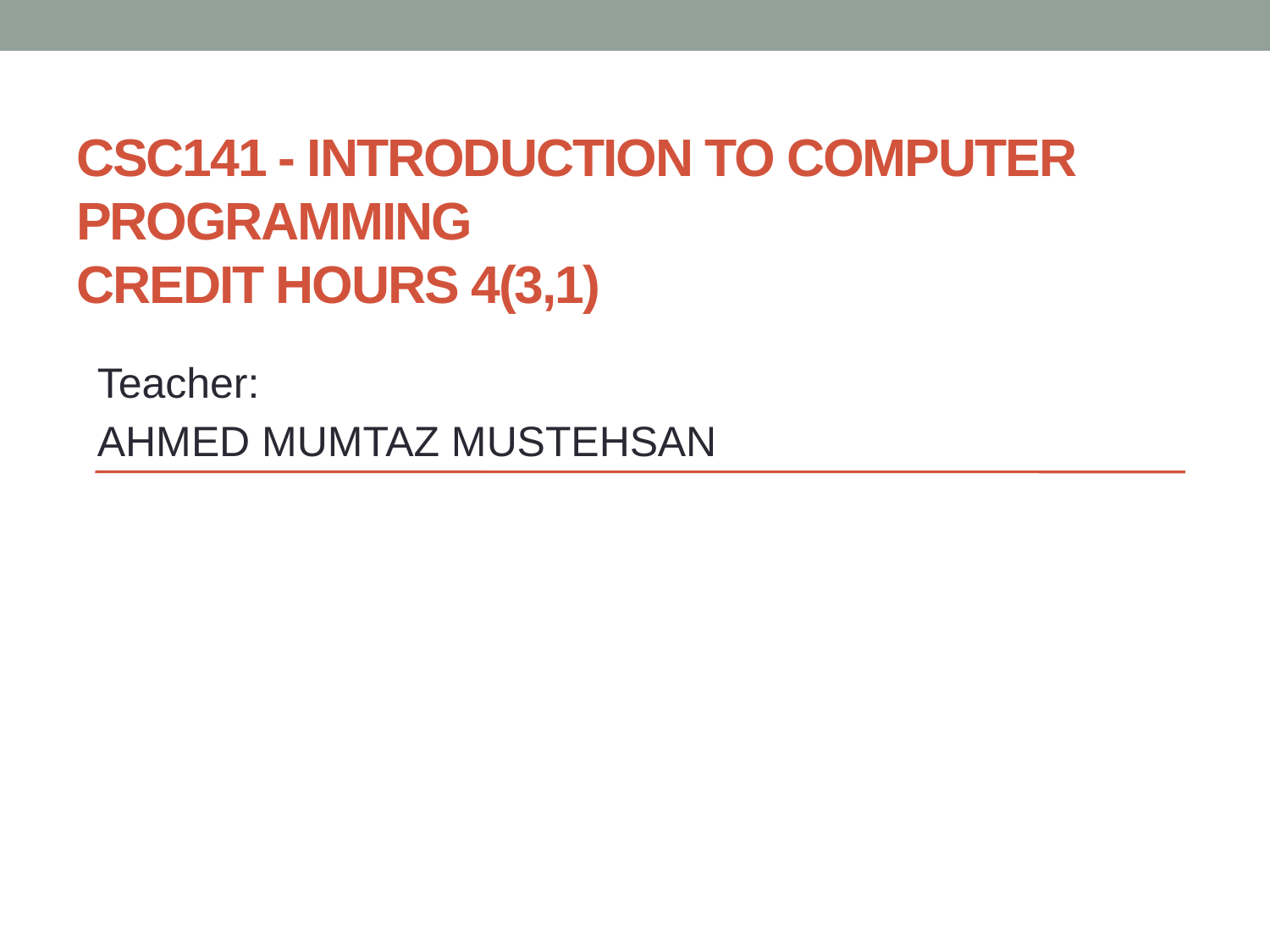

# CSC141 - Introduction to Computer Programming Credit Hours 4(3,1)
Teacher:
AHMED MUMTAZ MUSTEHSAN